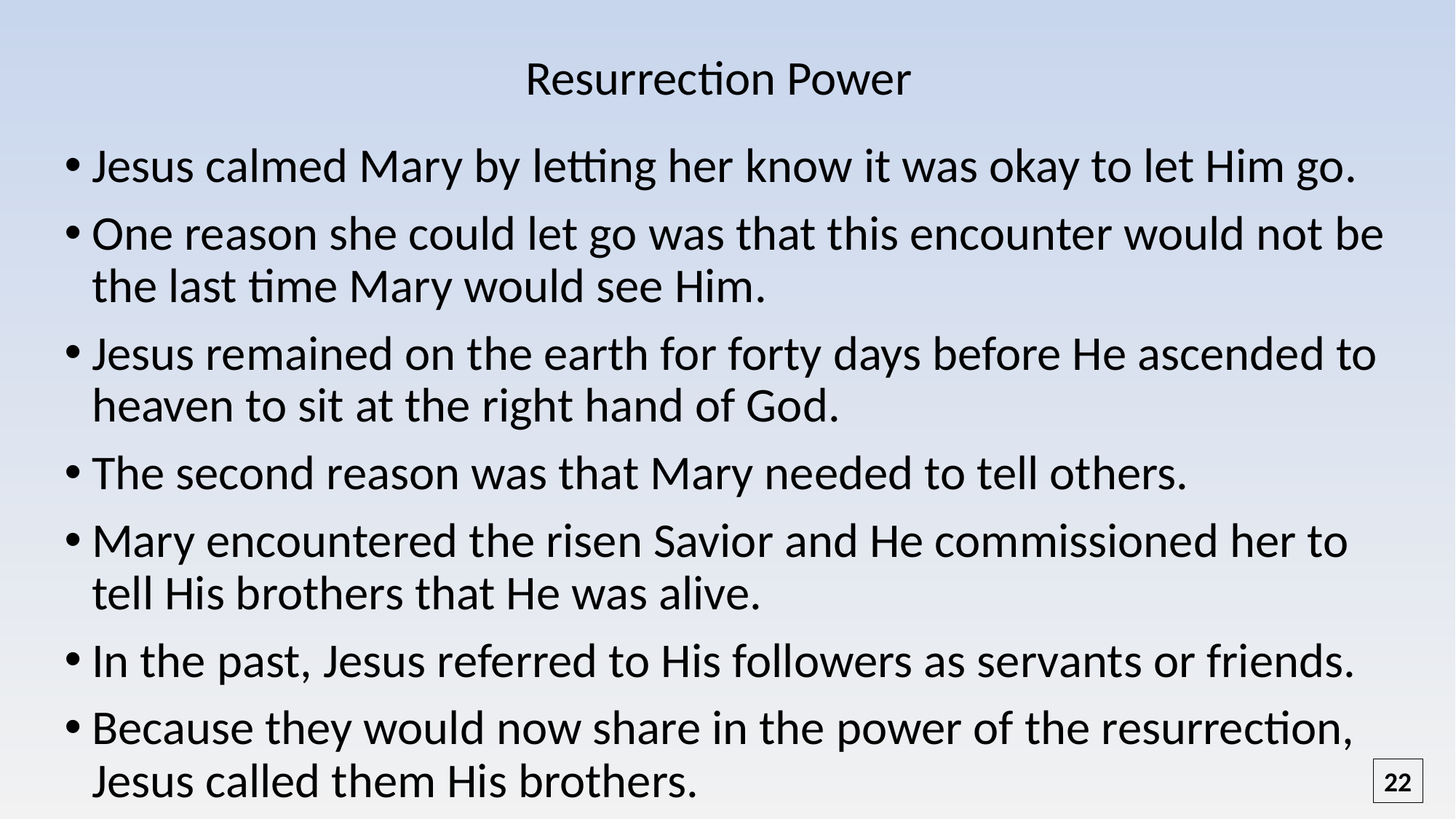

# Resurrection Power
Jesus calmed Mary by letting her know it was okay to let Him go.
One reason she could let go was that this encounter would not be the last time Mary would see Him.
Jesus remained on the earth for forty days before He ascended to heaven to sit at the right hand of God.
The second reason was that Mary needed to tell others.
Mary encountered the risen Savior and He commissioned her to tell His brothers that He was alive.
In the past, Jesus referred to His followers as servants or friends.
Because they would now share in the power of the resurrection, Jesus called them His brothers.
22